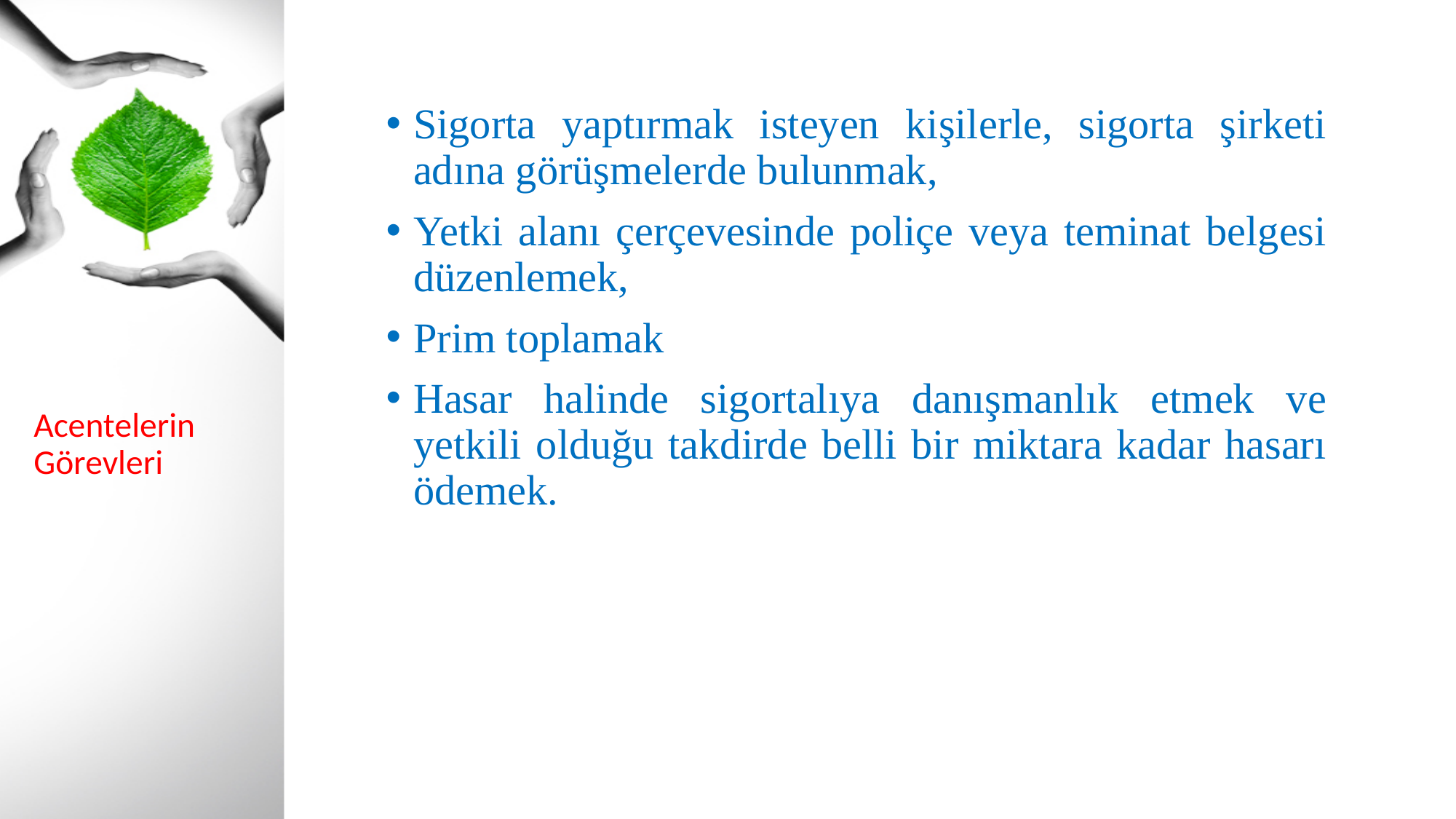

Sigorta yaptırmak isteyen kişilerle, sigorta şirketi adına görüşmelerde bulunmak,
Yetki alanı çerçevesinde poliçe veya teminat belgesi düzenlemek,
Prim toplamak
Hasar halinde sigortalıya danışmanlık etmek ve yetkili olduğu takdirde belli bir miktara kadar hasarı ödemek.

# Acentelerin Görevleri